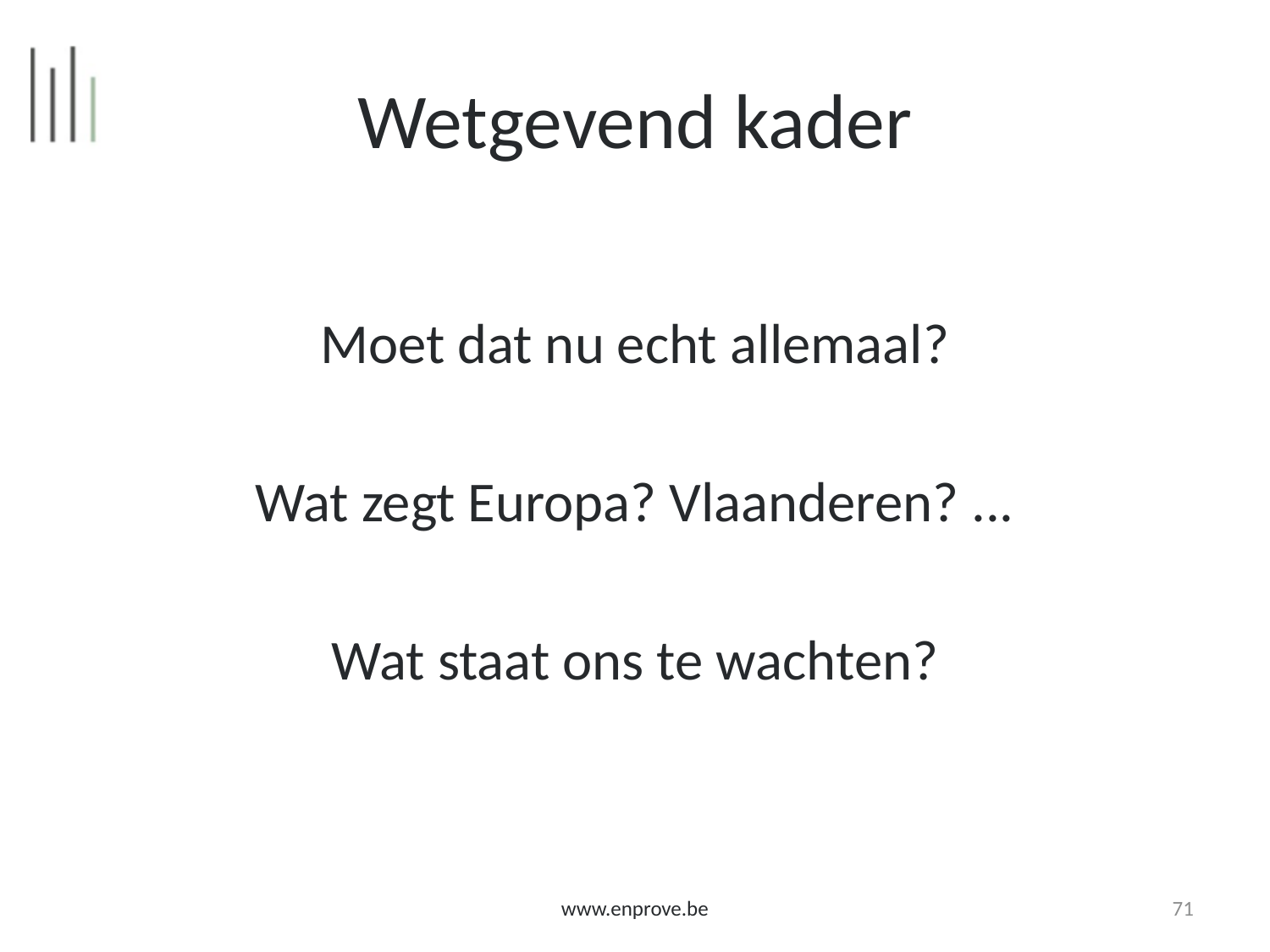

# Wetgevend kader

Moet dat nu echt allemaal?

Wat zegt Europa? Vlaanderen? ...

Wat staat ons te wachten?
www.enprove.be
71